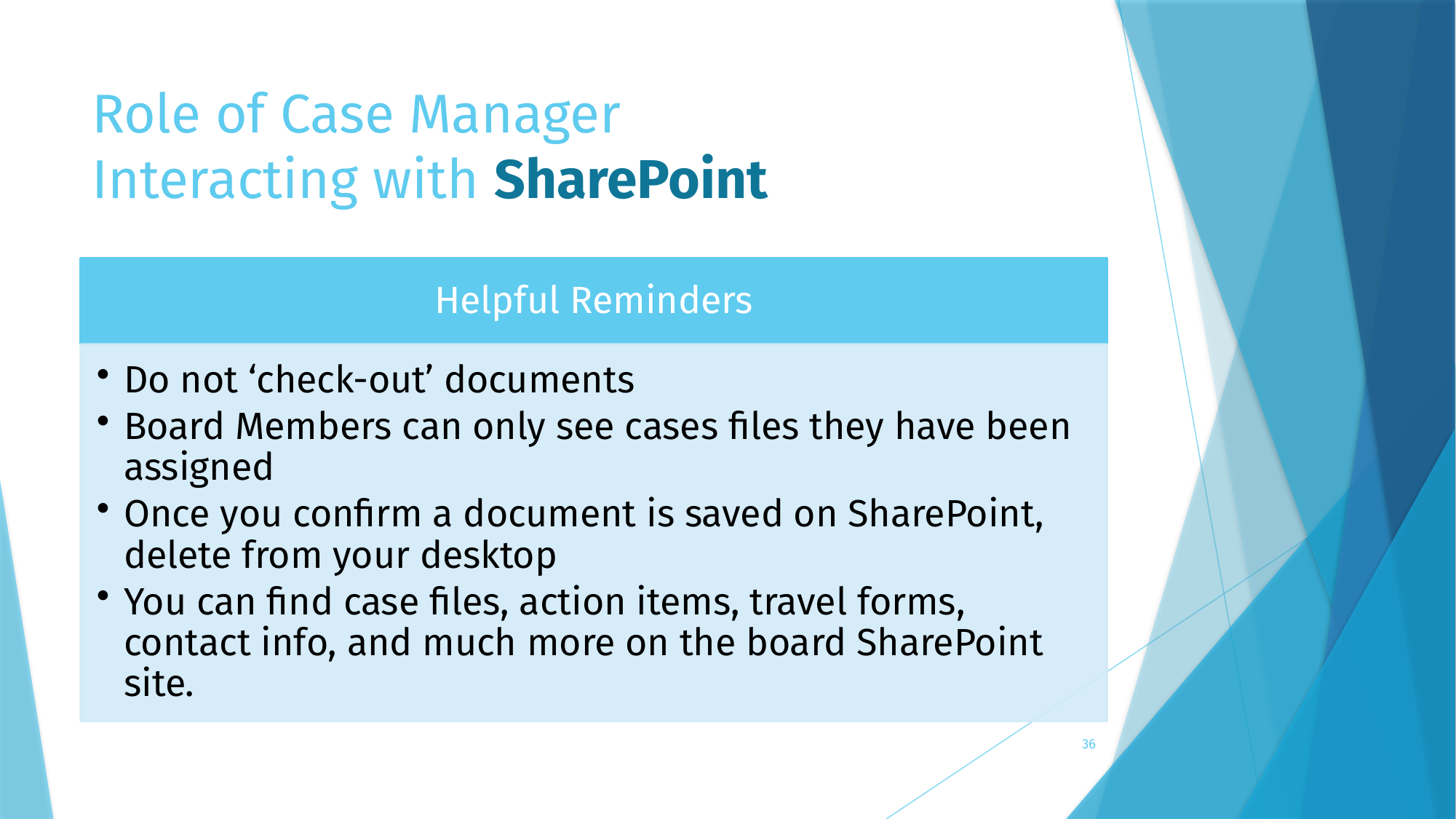

# Role of Case Manager Interacting with SharePoint
Helpful Reminders
Do not ‘check-out’ documents
Board Members can only see cases files they have been assigned
Once you confirm a document is saved on SharePoint, delete from your desktop
You can find case files, action items, travel forms, contact info, and much more on the board SharePoint site.
36